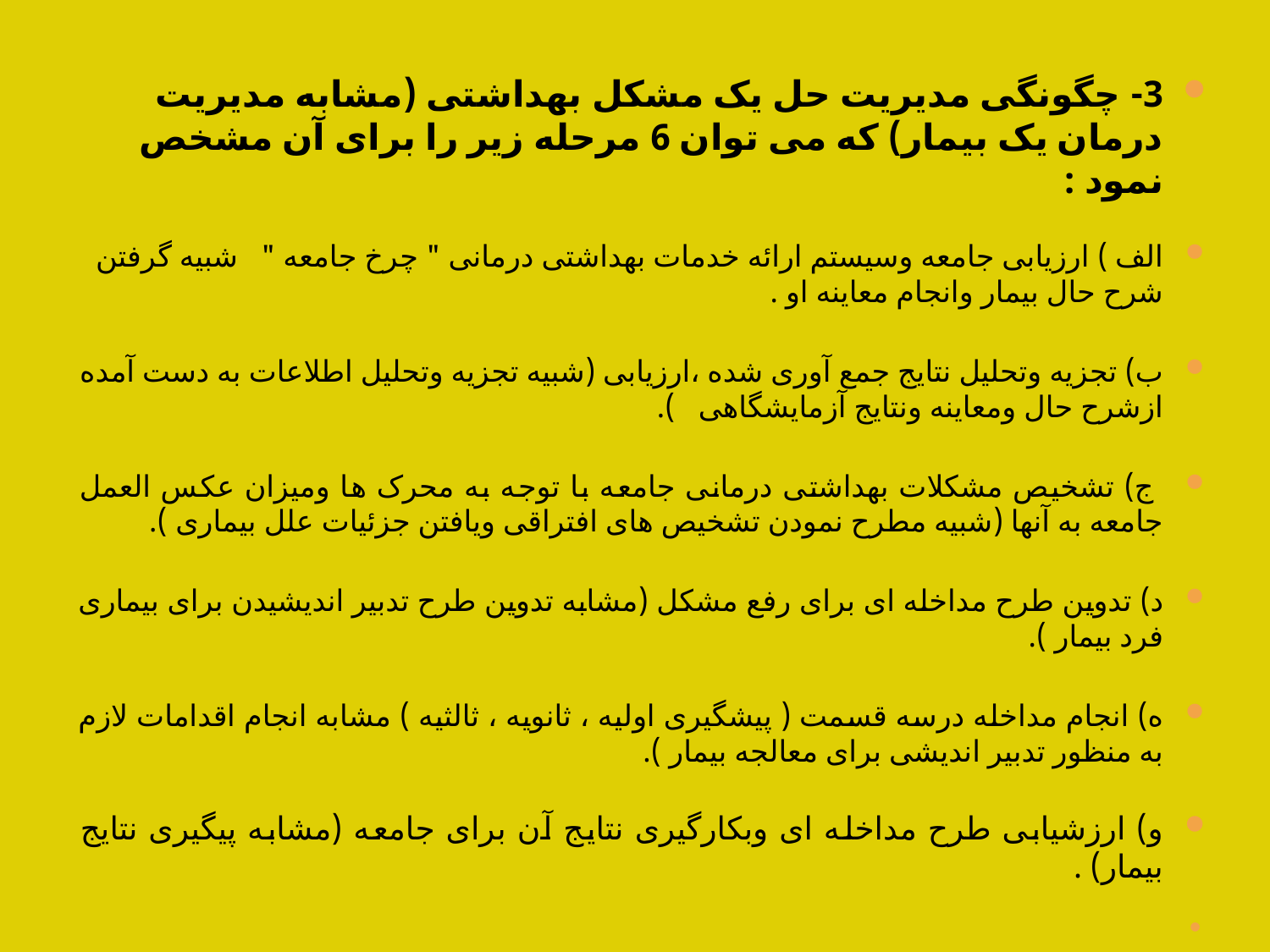

#
3- چگونگی مدیریت حل یک مشکل بهداشتی (مشابه مدیریت درمان یک بیمار) که می توان 6 مرحله زیر را برای آن مشخص نمود :

الف ) ارزیابی جامعه وسیستم ارائه خدمات بهداشتی درمانی " چرخ جامعه "   شبیه گرفتن شرح حال بیمار وانجام معاینه او .

ب) تجزیه وتحلیل نتایج جمع آوری شده ،ارزیابی (شبیه تجزیه وتحلیل اطلاعات به دست آمده ازشرح حال ومعاینه ونتایج آزمایشگاهی   ).

 ج) تشخیص مشکلات بهداشتی درمانی جامعه با توجه به محرک ها ومیزان عکس العمل جامعه به آنها (شبیه مطرح نمودن تشخیص های افتراقی ویافتن جزئیات علل بیماری ).

د) تدوین طرح مداخله ای برای رفع مشکل (مشابه تدوین طرح تدبیر اندیشیدن برای بیماری فرد بیمار ).

ه) انجام مداخله درسه قسمت ( پیشگیری اولیه ، ثانویه ، ثالثیه ) مشابه انجام اقدامات لازم به منظور تدبیر اندیشی برای معالجه بیمار ).

و) ارزشیابی طرح مداخله ای وبکارگیری نتایج آن برای جامعه (مشابه پیگیری نتایج بیمار) .